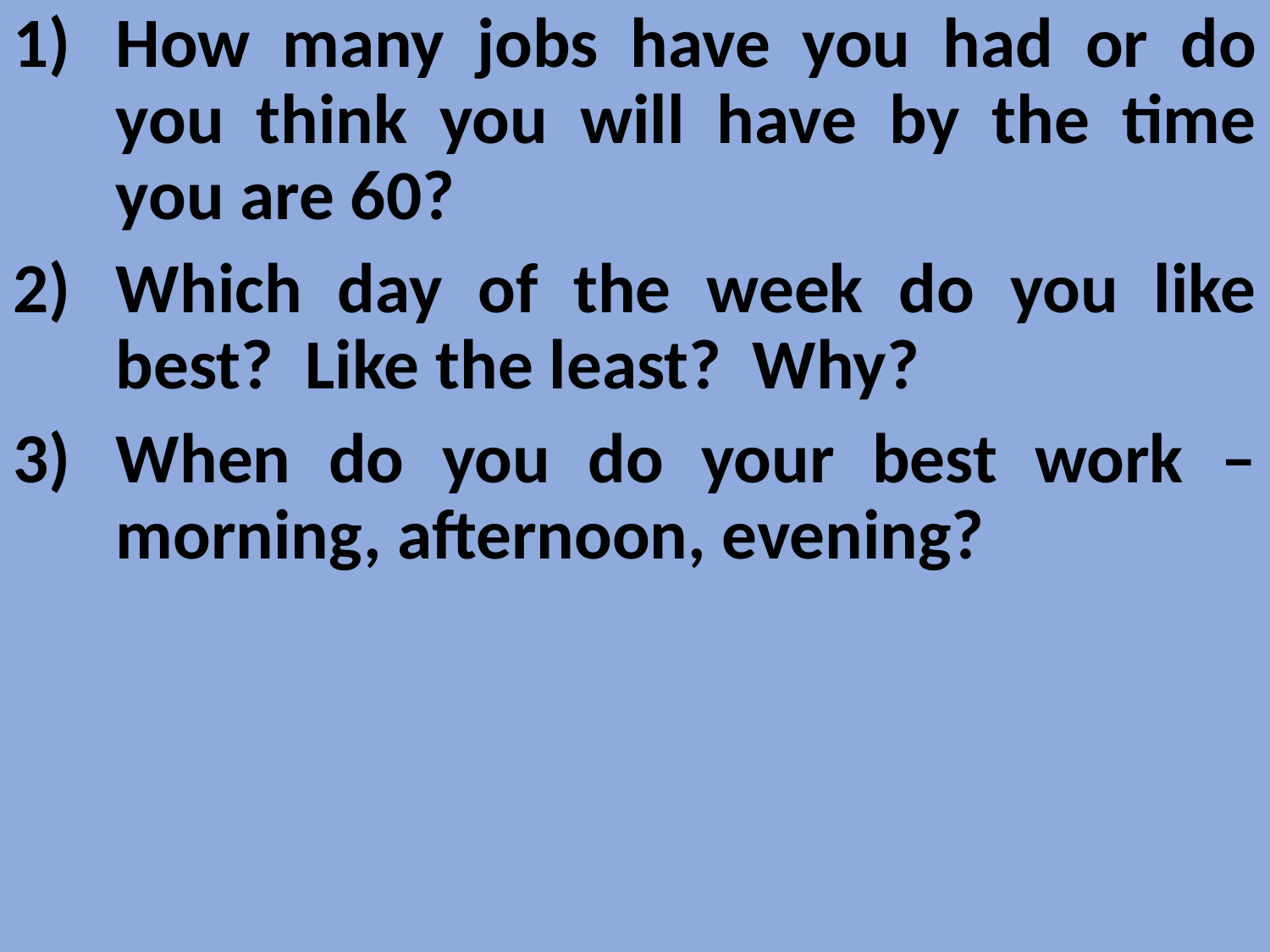

How many jobs have you had or do you think you will have by the time you are 60?
Which day of the week do you like best?  Like the least?  Why?
When do you do your best work – morning, afternoon, evening?